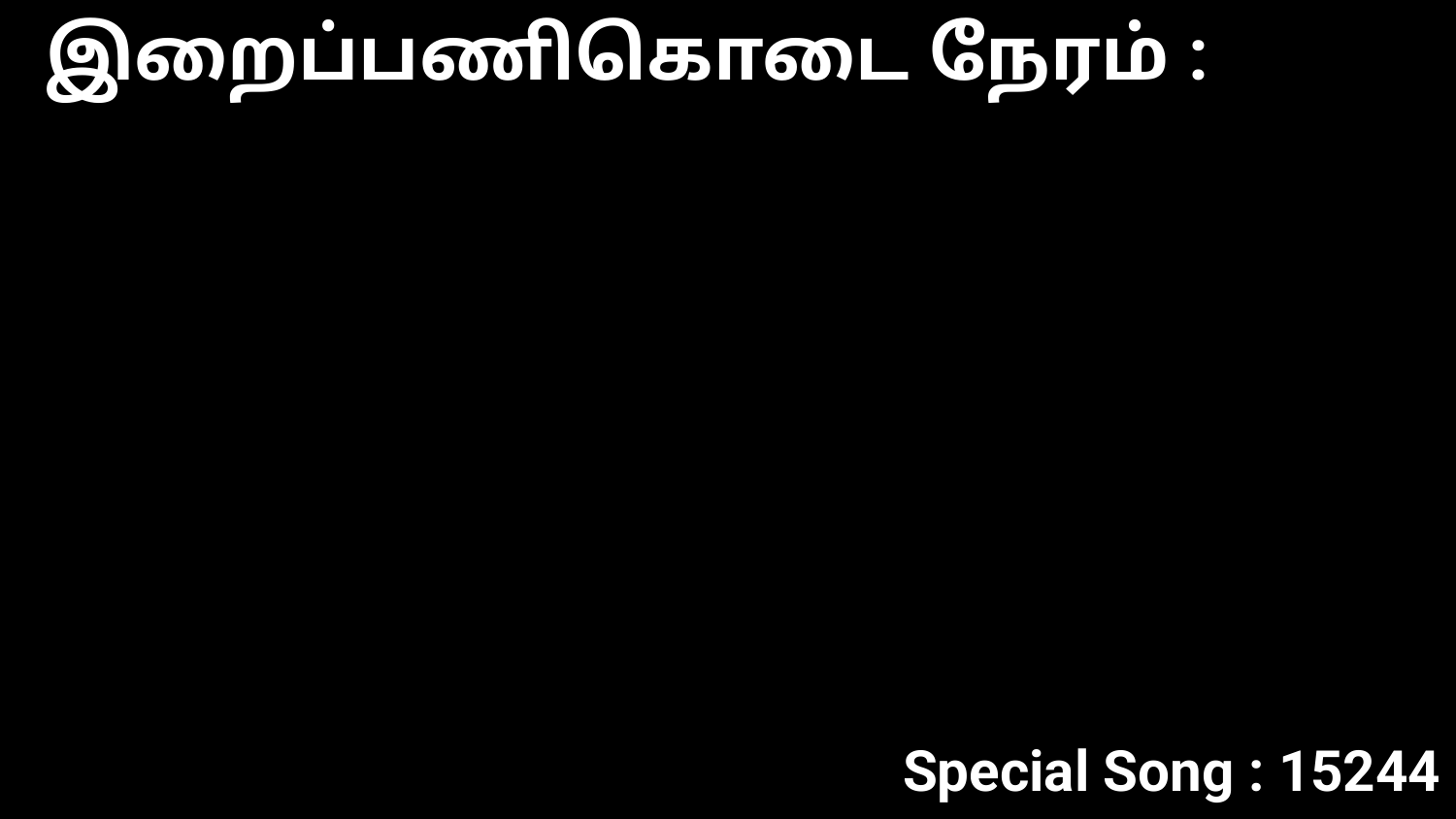

இறைப்பணிகொடை நேரம் :

Special Song : 15244